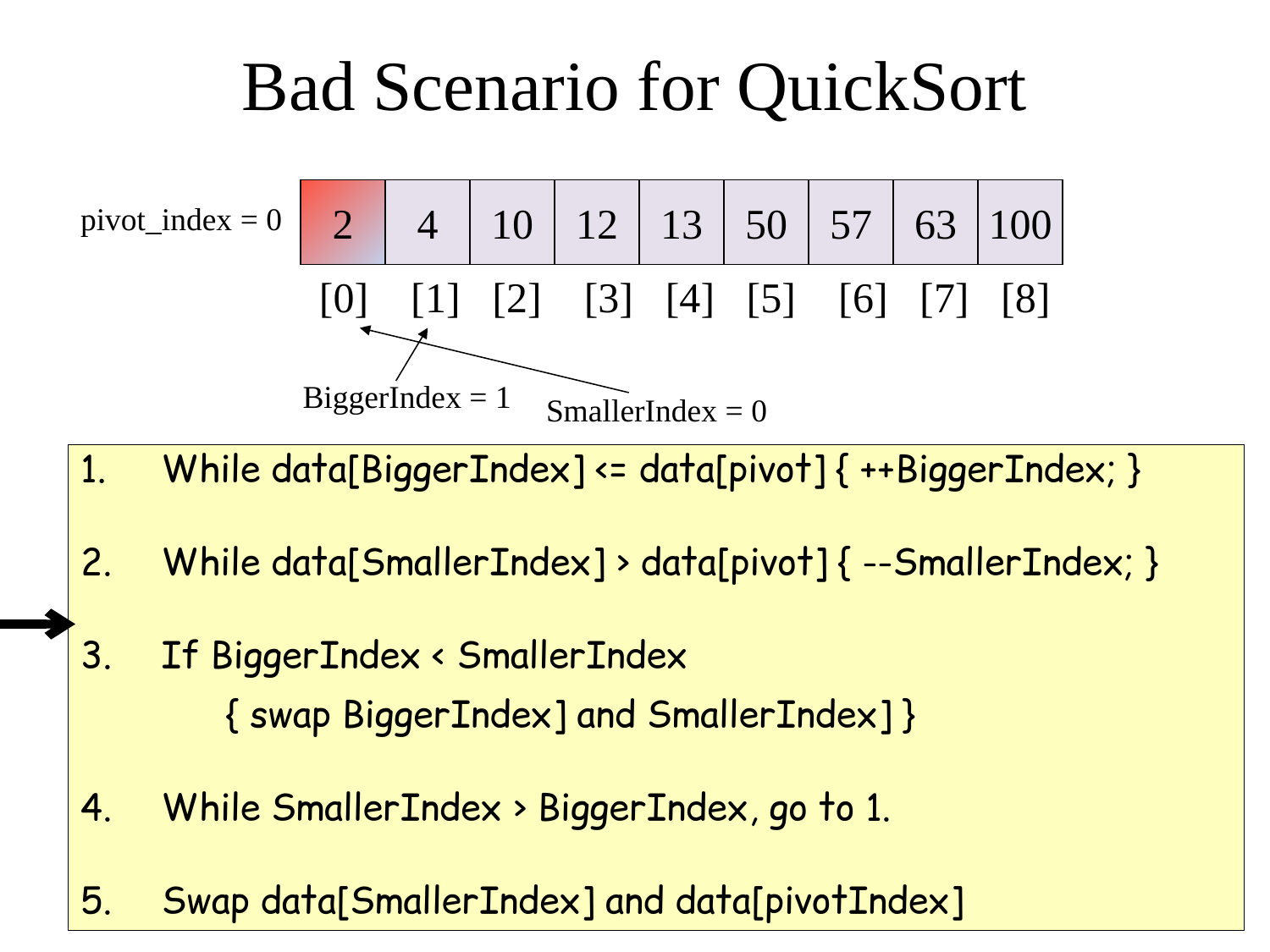

# Bad Scenario for QuickSort
2
4
10
12
13
50
57
63
100
pivot_index = 0
[0]    [1]   [2]    [3]   [4]   [5]    [6]   [7]   [8]

BiggerIndex = 1
SmallerIndex = 0
While data[BiggerIndex] <= data[pivot] { ++BiggerIndex; }

While data[SmallerIndex] > data[pivot] { --SmallerIndex; }

If BiggerIndex < SmallerIndex
      { swap BiggerIndex] and SmallerIndex] }

While SmallerIndex > BiggerIndex, go to 1.

Swap data[SmallerIndex] and data[pivotIndex]